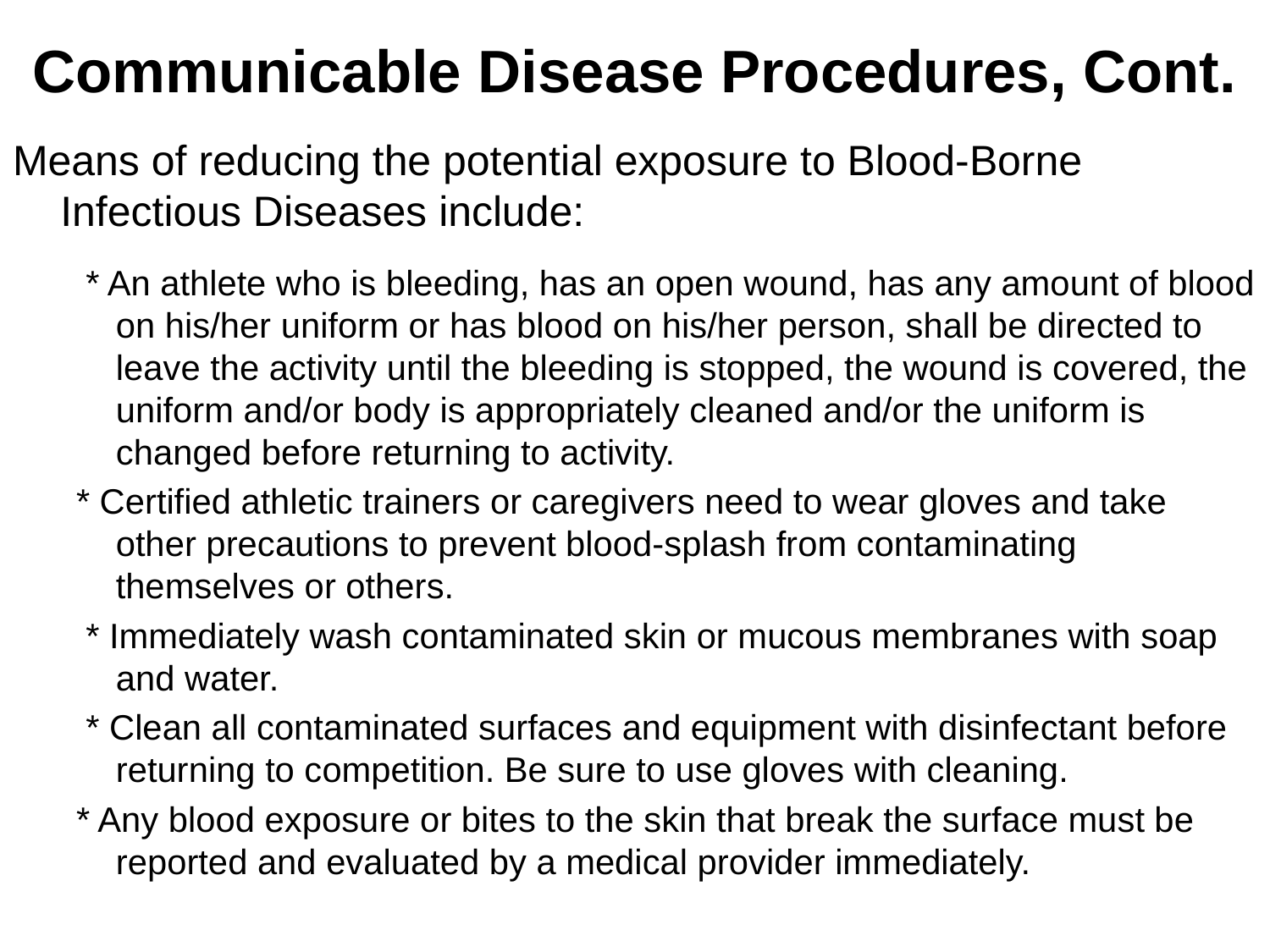

# Communicable Disease Procedures, Cont.
Means of reducing the potential exposure to Blood-Borne Infectious Diseases include:

 * An athlete who is bleeding, has an open wound, has any amount of blood on his/her uniform or has blood on his/her person, shall be directed to leave the activity until the bleeding is stopped, the wound is covered, the uniform and/or body is appropriately cleaned and/or the uniform is changed before returning to activity.
* Certified athletic trainers or caregivers need to wear gloves and take other precautions to prevent blood-splash from contaminating themselves or others.
 * Immediately wash contaminated skin or mucous membranes with soap and water.
 * Clean all contaminated surfaces and equipment with disinfectant before returning to competition. Be sure to use gloves with cleaning.
* Any blood exposure or bites to the skin that break the surface must be reported and evaluated by a medical provider immediately.